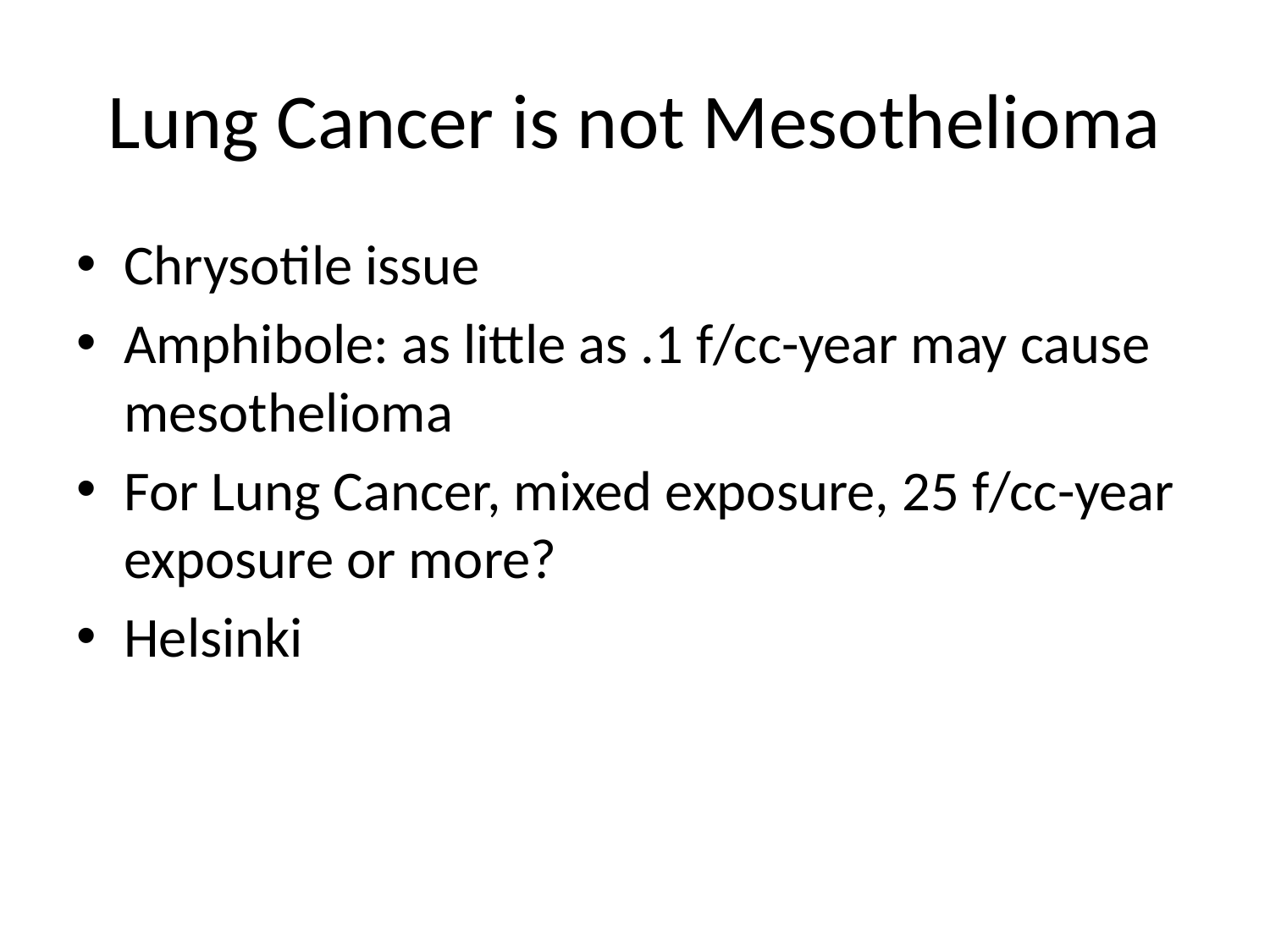

# Lung Cancer is not Mesothelioma
Chrysotile issue
Amphibole: as little as .1 f/cc-year may cause mesothelioma
For Lung Cancer, mixed exposure, 25 f/cc-year exposure or more?
Helsinki